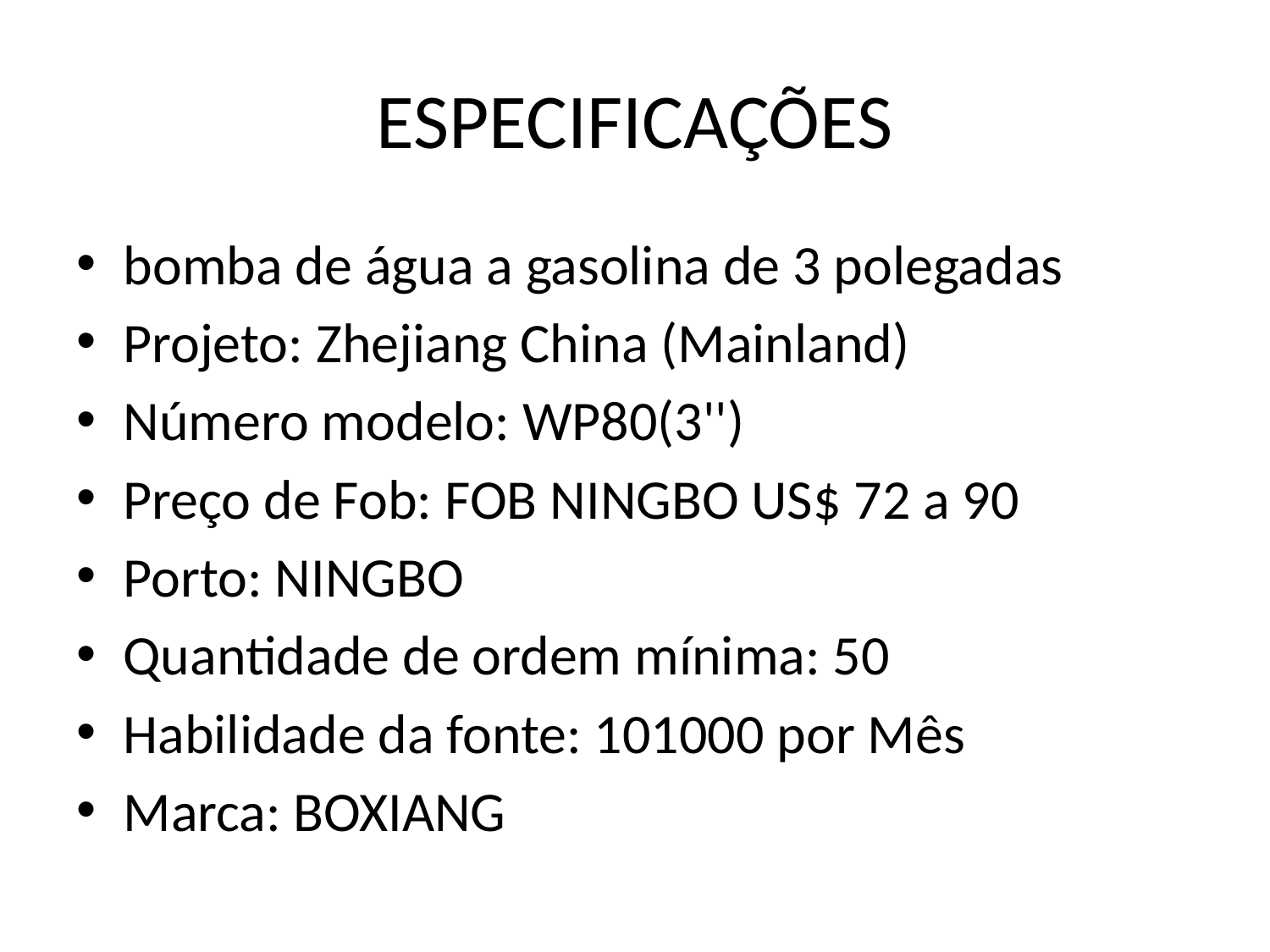

# ESPECIFICAÇÕES
bomba de água a gasolina de 3 polegadas
Projeto: Zhejiang China (Mainland)
Número modelo: WP80(3'')
Preço de Fob: FOB NINGBO US$ 72 a 90
Porto: NINGBO
Quantidade de ordem mínima: 50
Habilidade da fonte: 101000 por Mês
Marca: BOXIANG